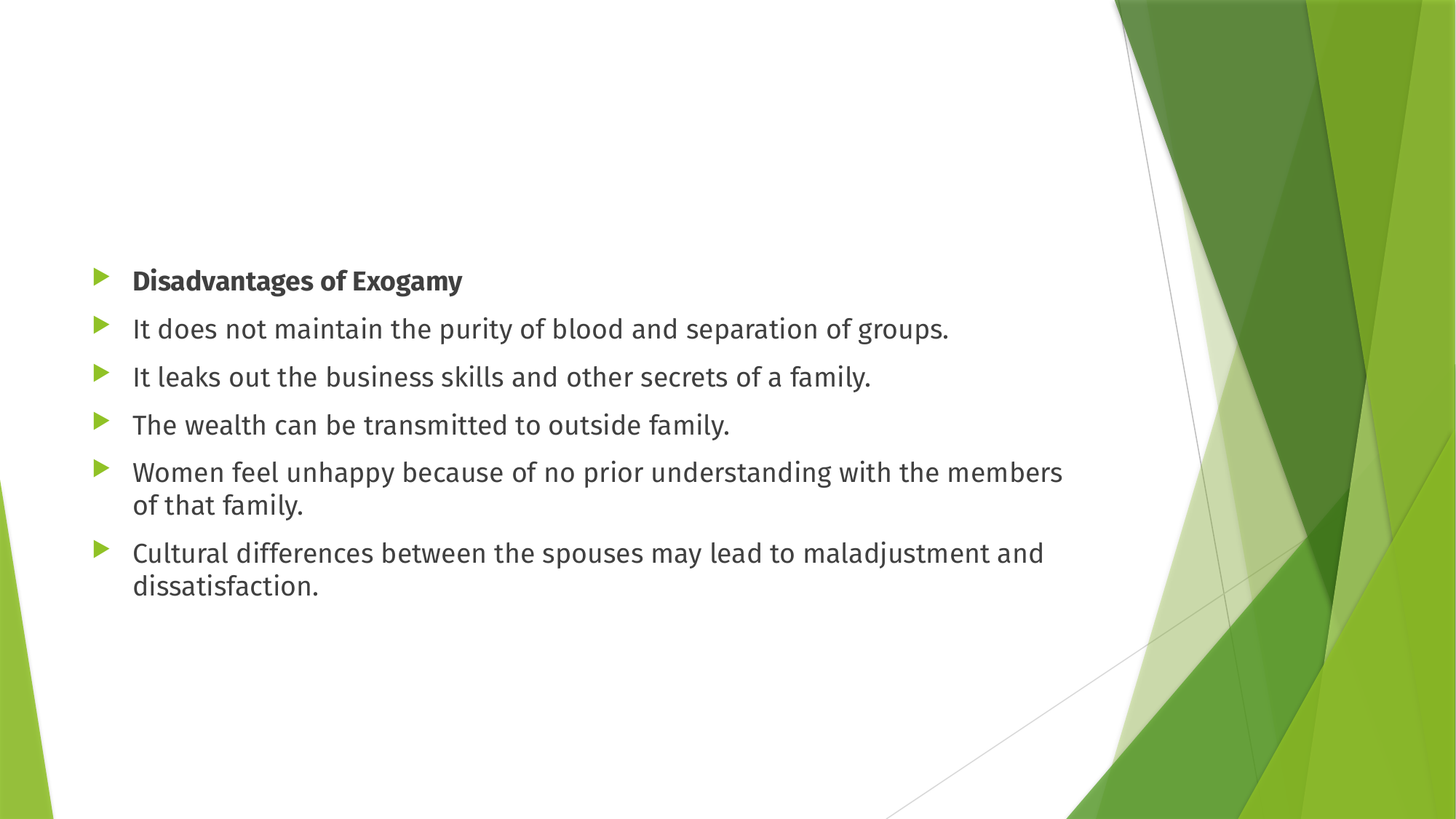

#
Disadvantages of Exogamy
It does not maintain the purity of blood and separation of groups.
It leaks out the business skills and other secrets of a family.
The wealth can be transmitted to outside family.
Women feel unhappy because of no prior understanding with the members of that family.
Cultural differences between the spouses may lead to maladjustment and dissatisfaction.